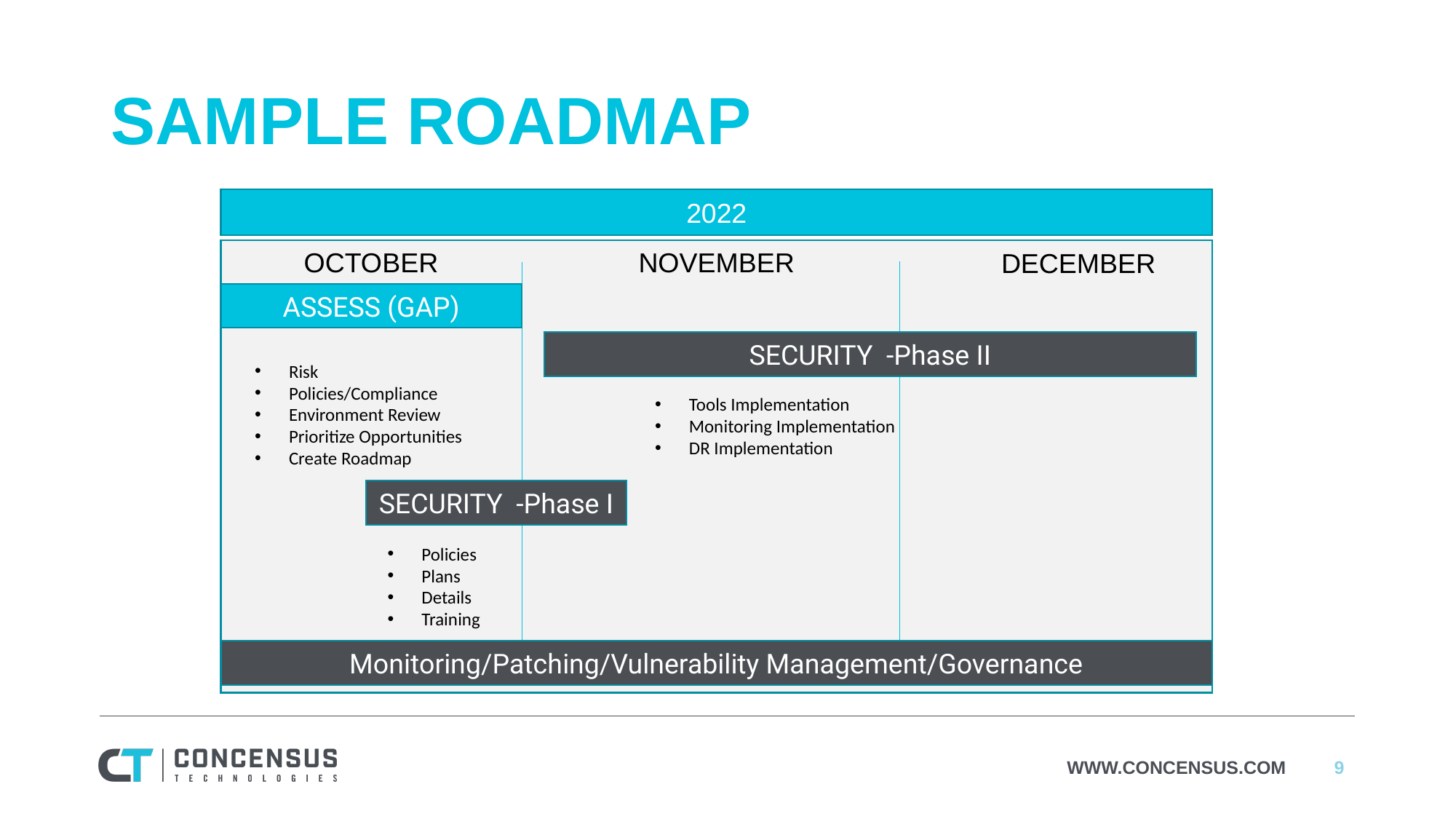

# SAMPLE ROADMAP
2022

OCTOBER
NOVEMBER
DECEMBER
ASSESS (GAP)
SECURITY  -Phase II

Risk
Policies/Compliance
Environment Review
Prioritize Opportunities
Create Roadmap
Tools Implementation
Monitoring Implementation
DR Implementation
SECURITY  -Phase I
Policies
Plans
Details
Training
Monitoring/Patching/Vulnerability Management/Governance
9